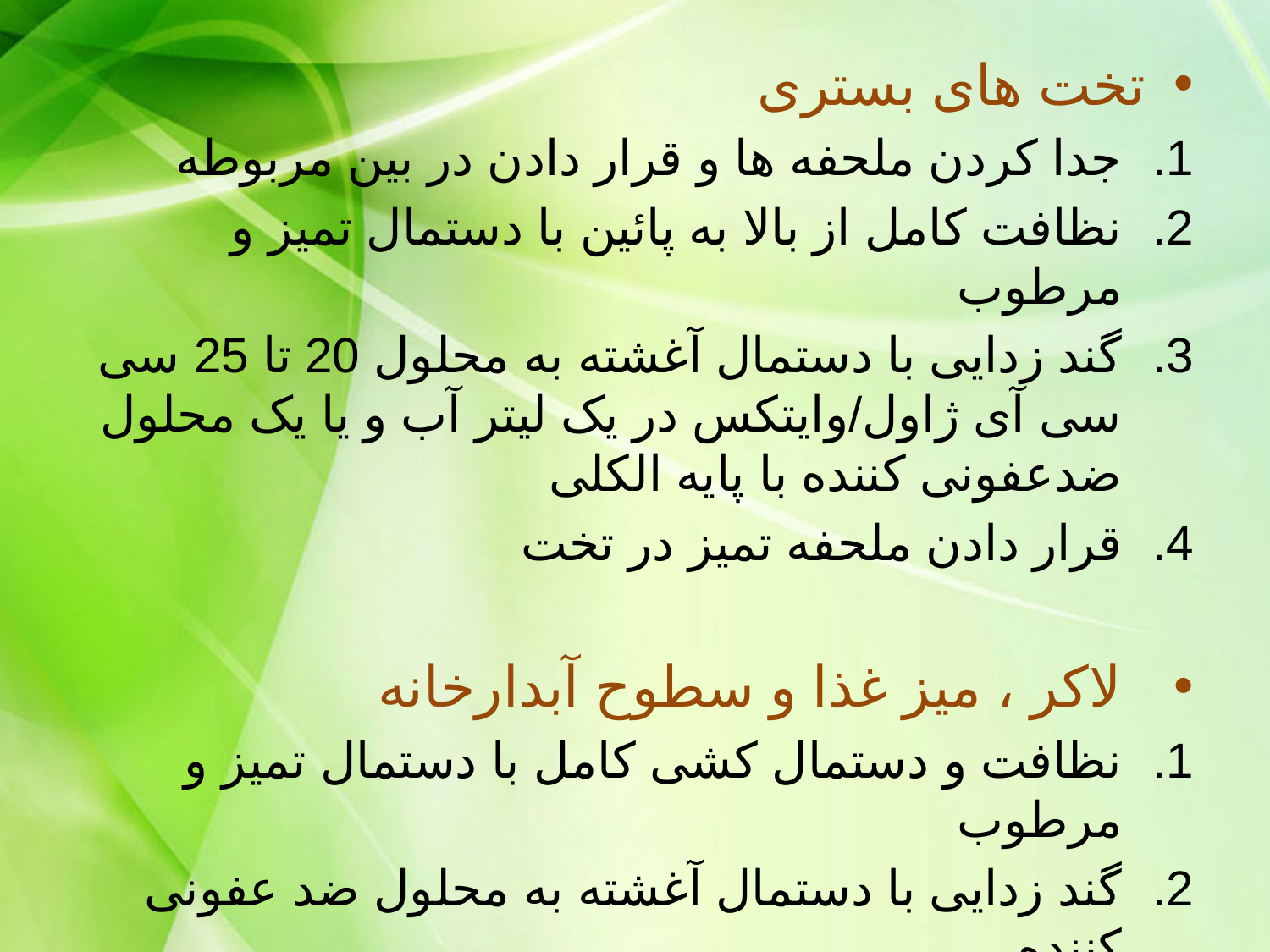

تخت های بستری
جدا کردن ملحفه ها و قرار دادن در بین مربوطه
نظافت کامل از بالا به پائین با دستمال تمیز و مرطوب
گند زدایی با دستمال آغشته به محلول 20 تا 25 سی سی آی ژاول/وایتکس در یک لیتر آب و یا یک محلول ضدعفونی کننده با پایه الکلی
قرار دادن ملحفه تمیز در تخت

لاکر ، میز غذا و سطوح آبدارخانه
نظافت و دستمال کشی کامل با دستمال تمیز و مرطوب
گند زدایی با دستمال آغشته به محلول ضد عفونی کننده